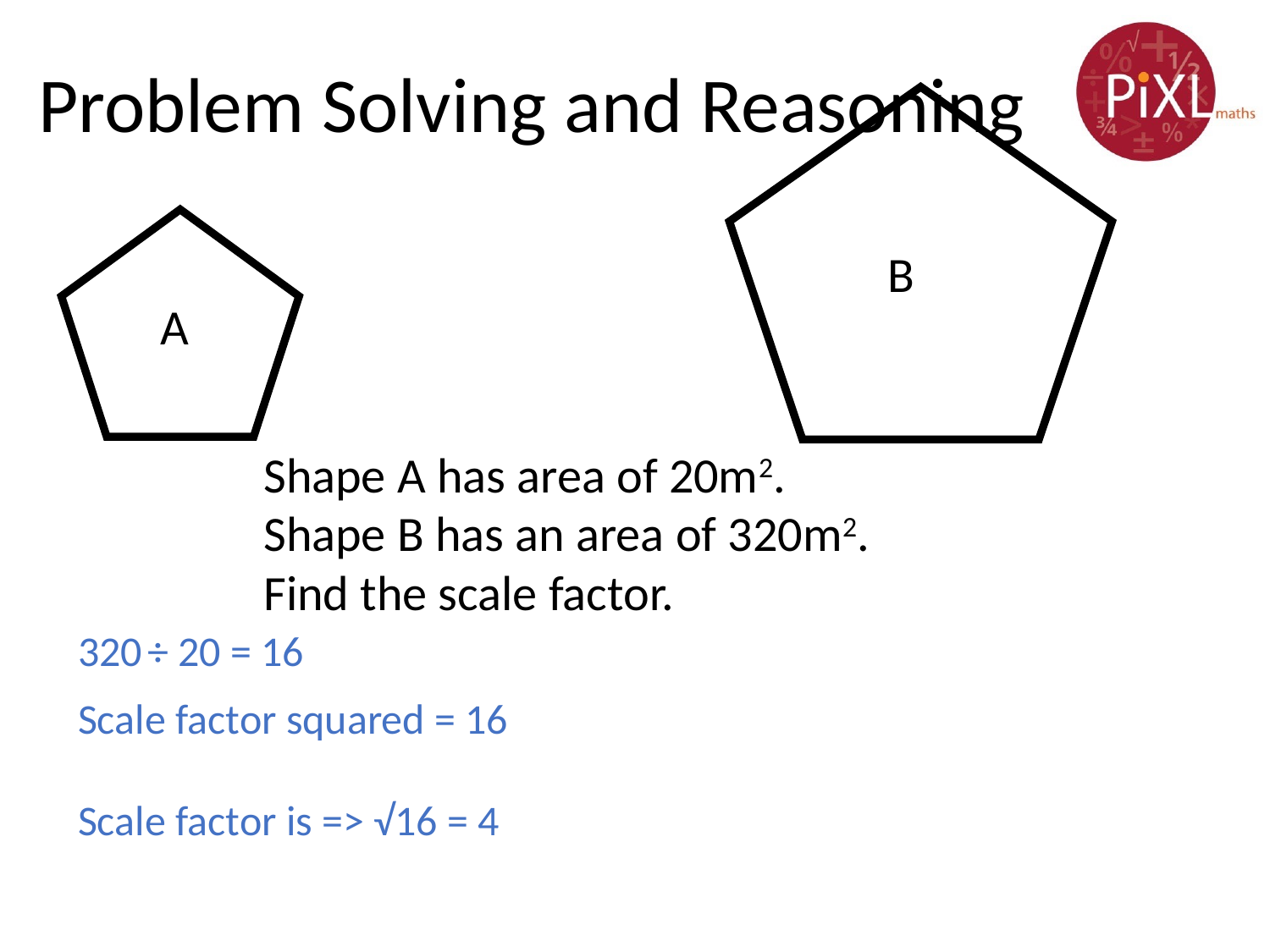

# Problem Solving and Reasoning

B
A
Shape A has area of 20m2.
Shape B has an area of 320m2.
Find the scale factor.
320 ÷ 20 = 16
Scale factor squared = 16

Scale factor is => √16 = 4